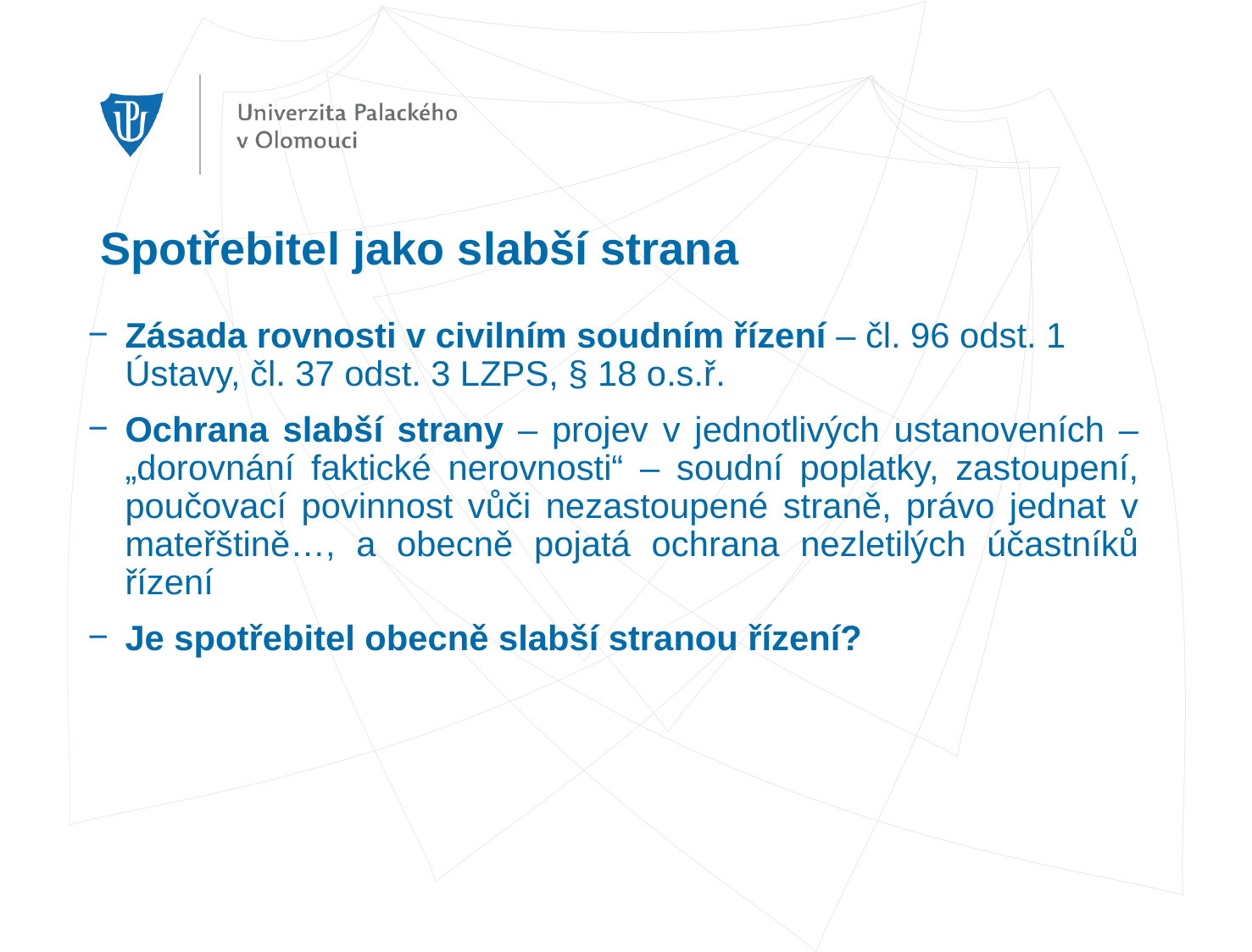

# Spotřebitel jako slabší strana
Zásada rovnosti v civilním soudním řízení – čl. 96 odst. 1 Ústavy, čl. 37 odst. 3 LZPS, § 18 o.s.ř.
Ochrana slabší strany – projev v jednotlivých ustanoveních – „dorovnání faktické nerovnosti“ – soudní poplatky, zastoupení, poučovací povinnost vůči nezastoupené straně, právo jednat v mateřštině…, a obecně pojatá ochrana nezletilých účastníků řízení
Je spotřebitel obecně slabší stranou řízení?